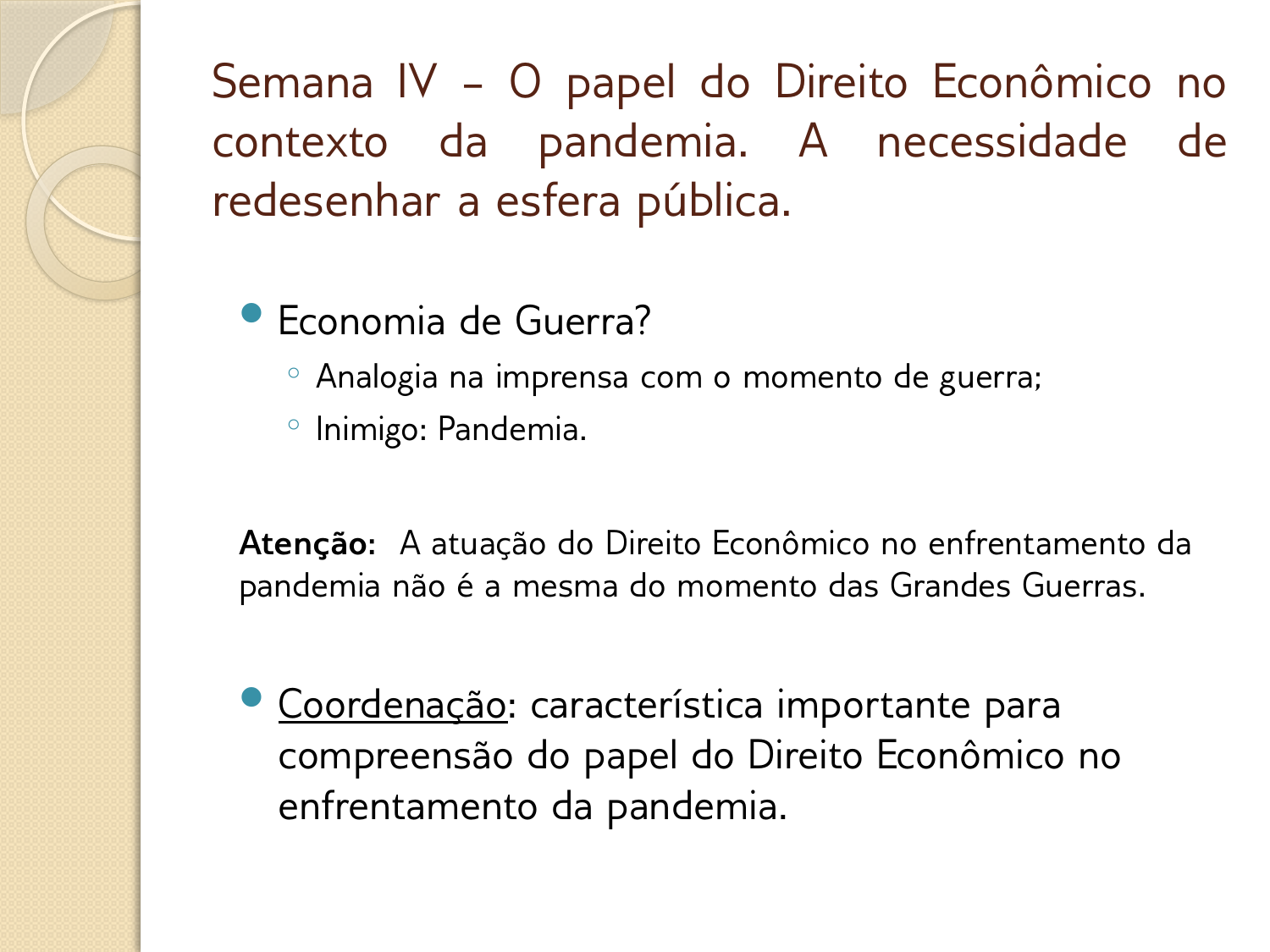

# Semana IV – O papel do Direito Econômico no contexto da pandemia. A necessidade de redesenhar a esfera pública.
Economia de Guerra?
Analogia na imprensa com o momento de guerra;
Inimigo: Pandemia.

Atenção:  A atuação do Direito Econômico no enfrentamento da pandemia não é a mesma do momento das Grandes Guerras.

Coordenação: característica importante para compreensão do papel do Direito Econômico no enfrentamento da pandemia.